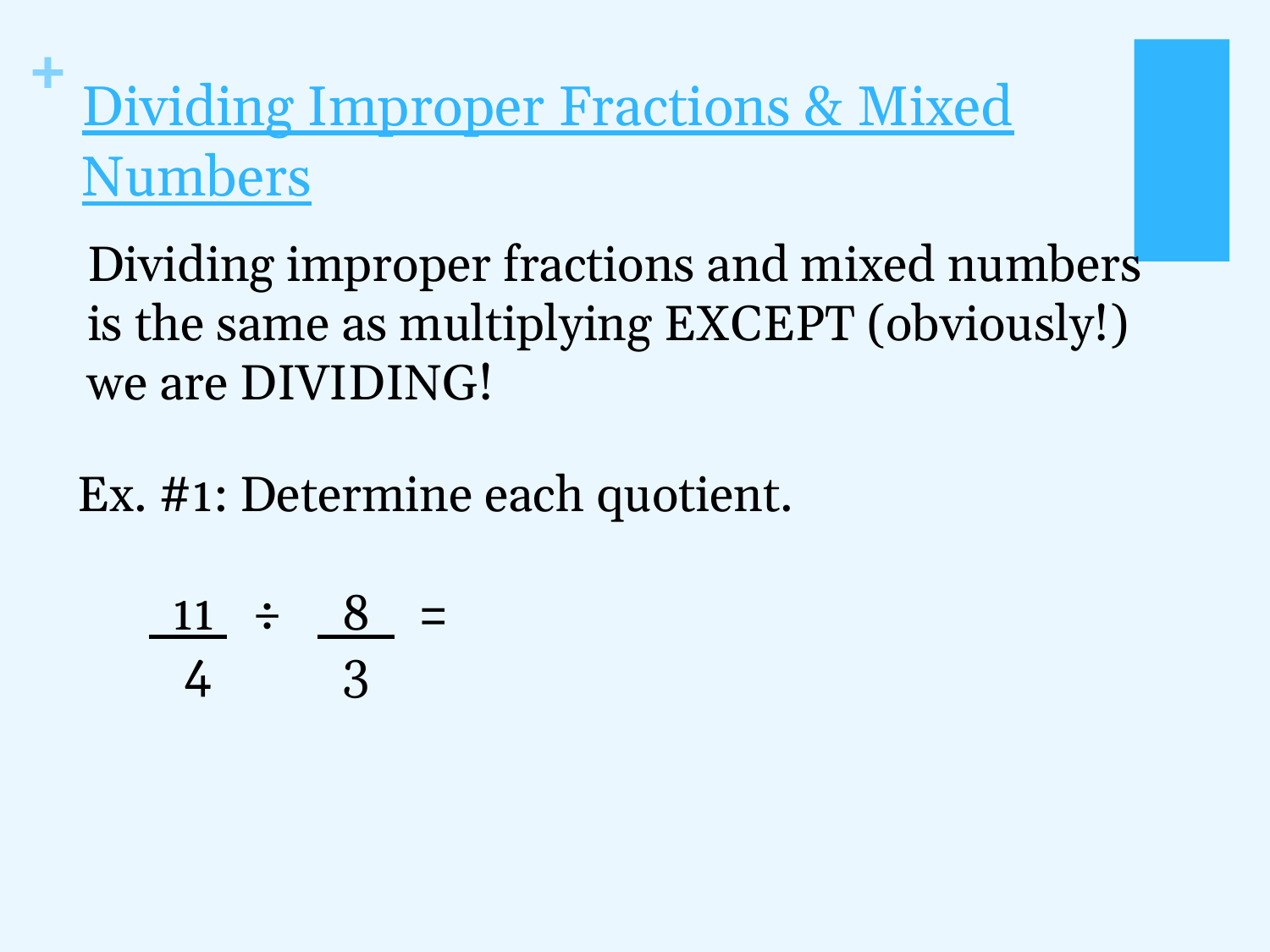

# Dividing Improper Fractions & Mixed Numbers
Dividing improper fractions and mixed numbers
is the same as multiplying EXCEPT (obviously!)
we are DIVIDING!
Ex. #1: Determine each quotient.

 	  11   ÷     8    =
         4           3